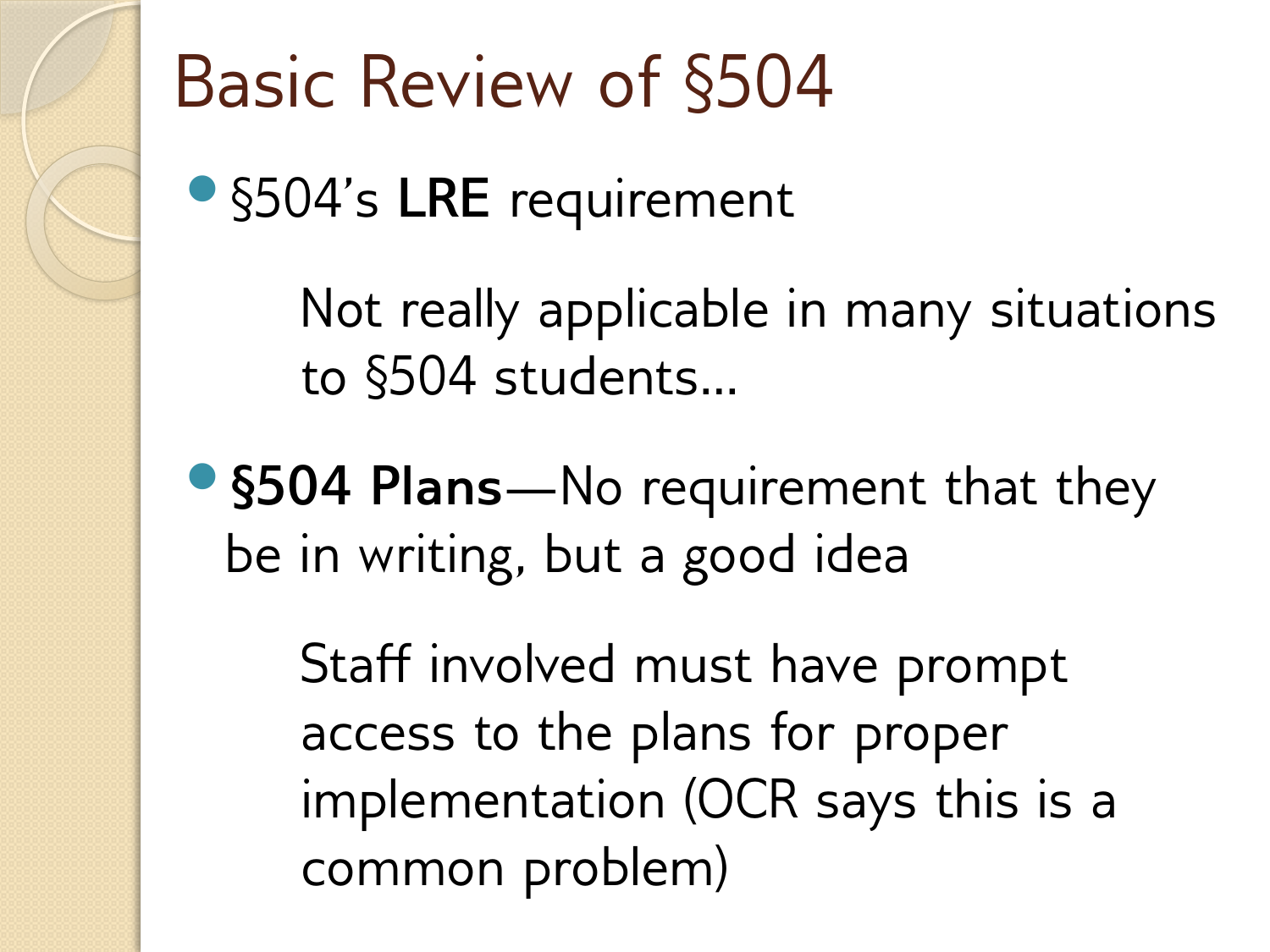

# Basic Review of §504
§504’s LRE requirement

Not really applicable in many situations to §504 students…

§504 Plans—No requirement that they be in writing, but a good idea

Staff involved must have prompt access to the plans for proper implementation (OCR says this is a common problem)